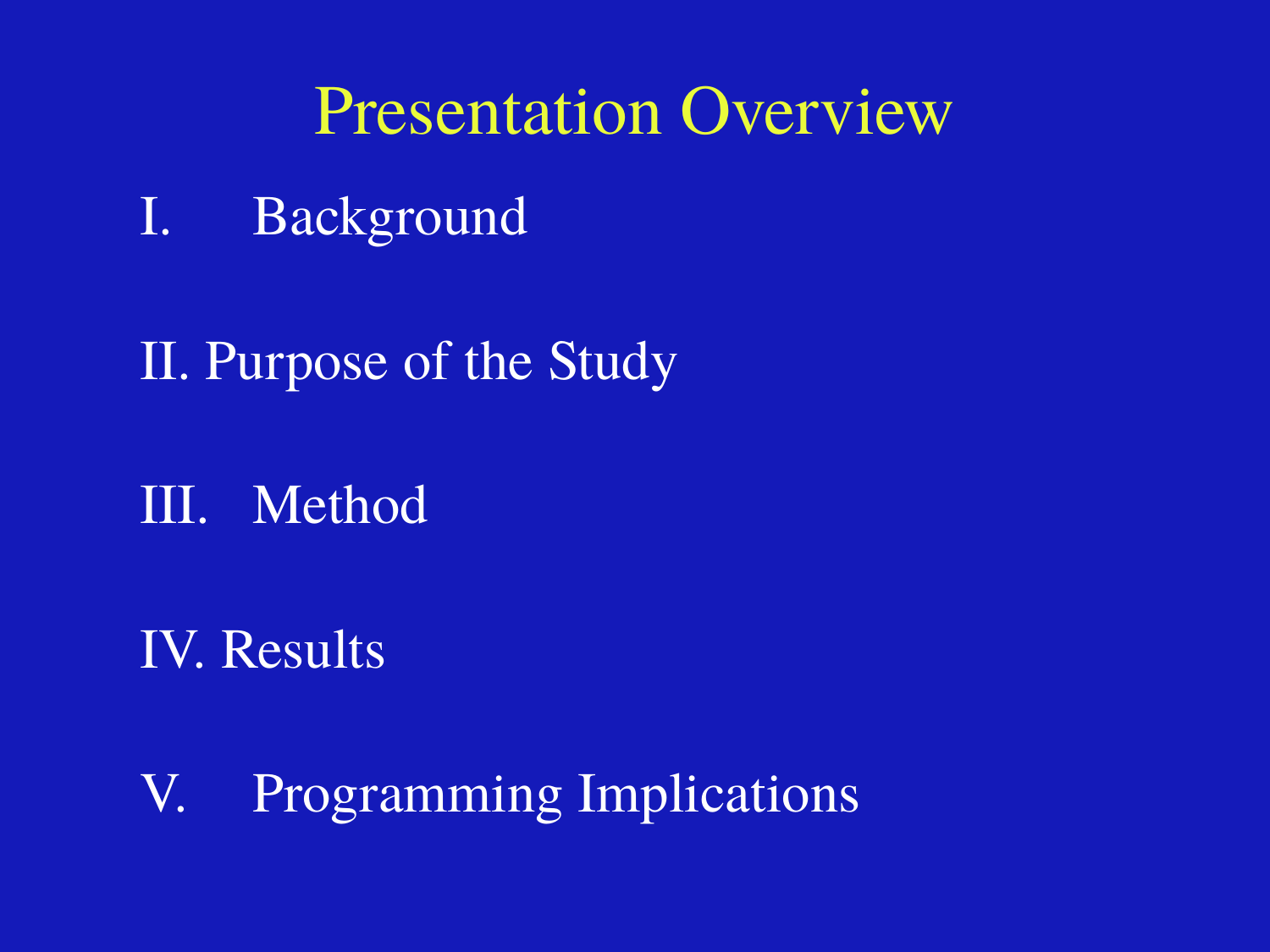

# Presentation Overview
Background

II. Purpose of the Study

Method

IV. Results

V. 	Programming Implications